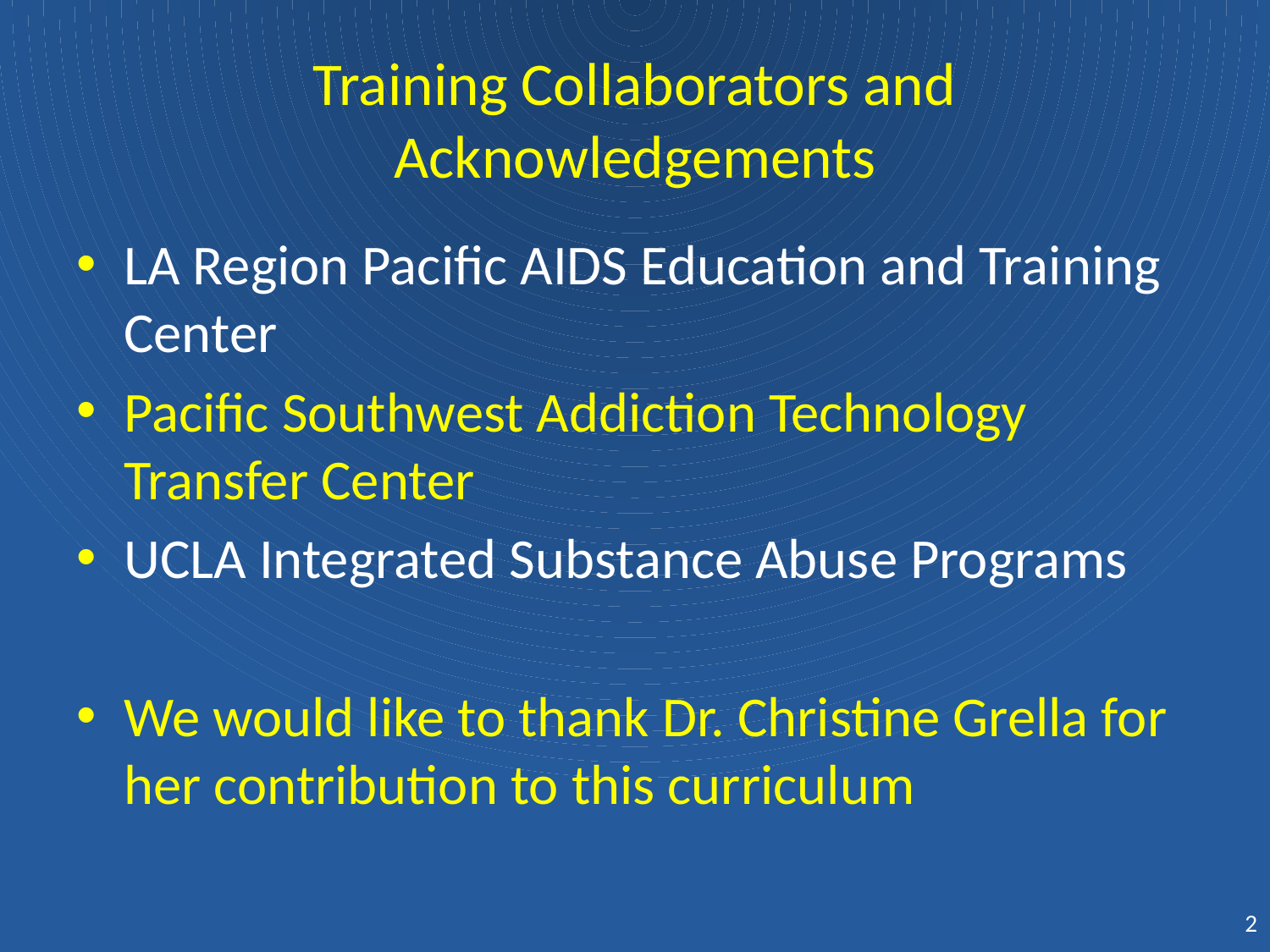

# Training Collaborators and Acknowledgements
LA Region Pacific AIDS Education and Training Center
Pacific Southwest Addiction Technology Transfer Center
UCLA Integrated Substance Abuse Programs

We would like to thank Dr. Christine Grella for her contribution to this curriculum
2